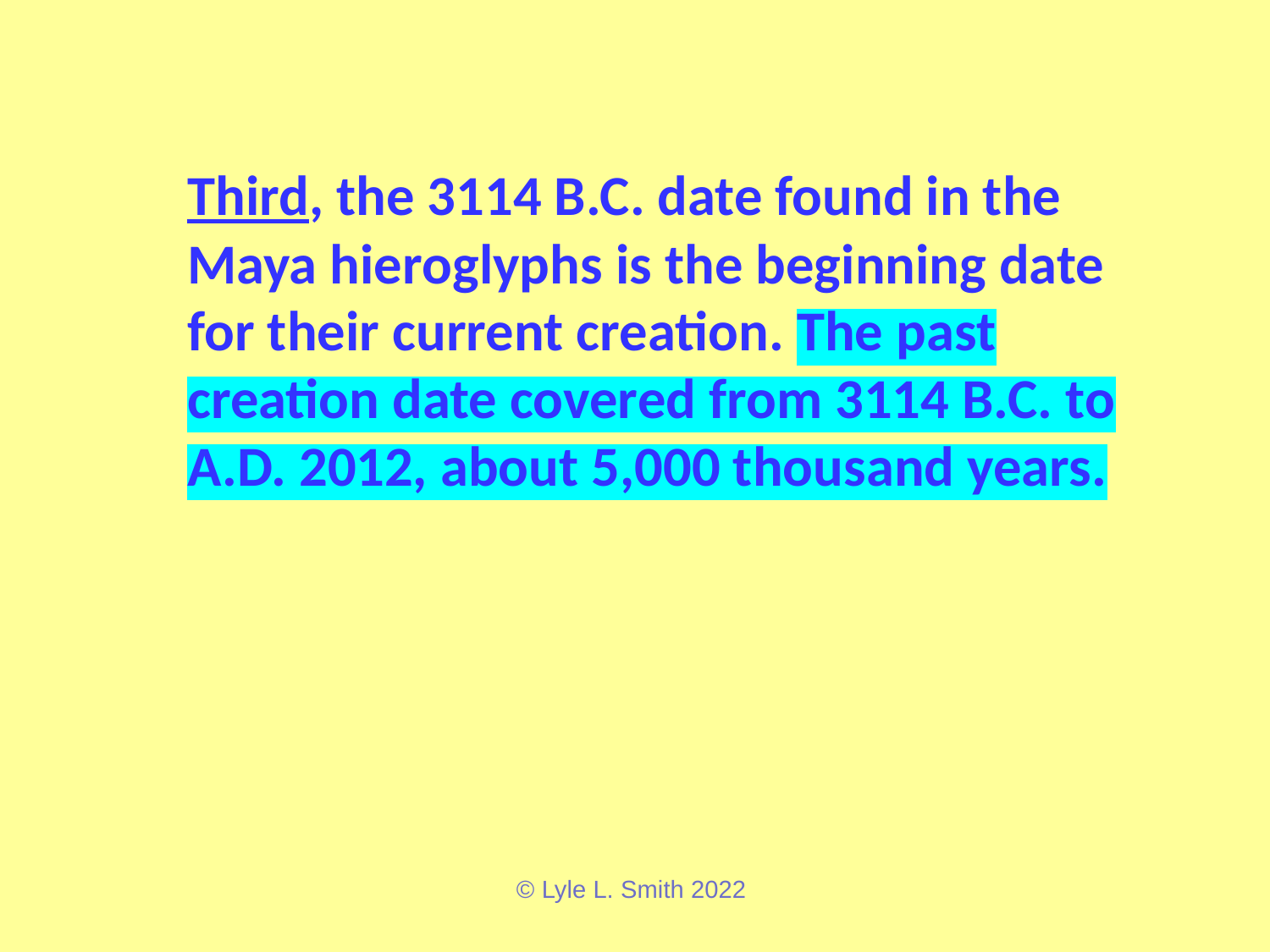

Third, the 3114 B.C. date found in the Maya hieroglyphs is the beginning date for their current creation. The past creation date covered from 3114 B.C. to A.D. 2012, about 5,000 thousand years.

© Lyle L. Smith 2022